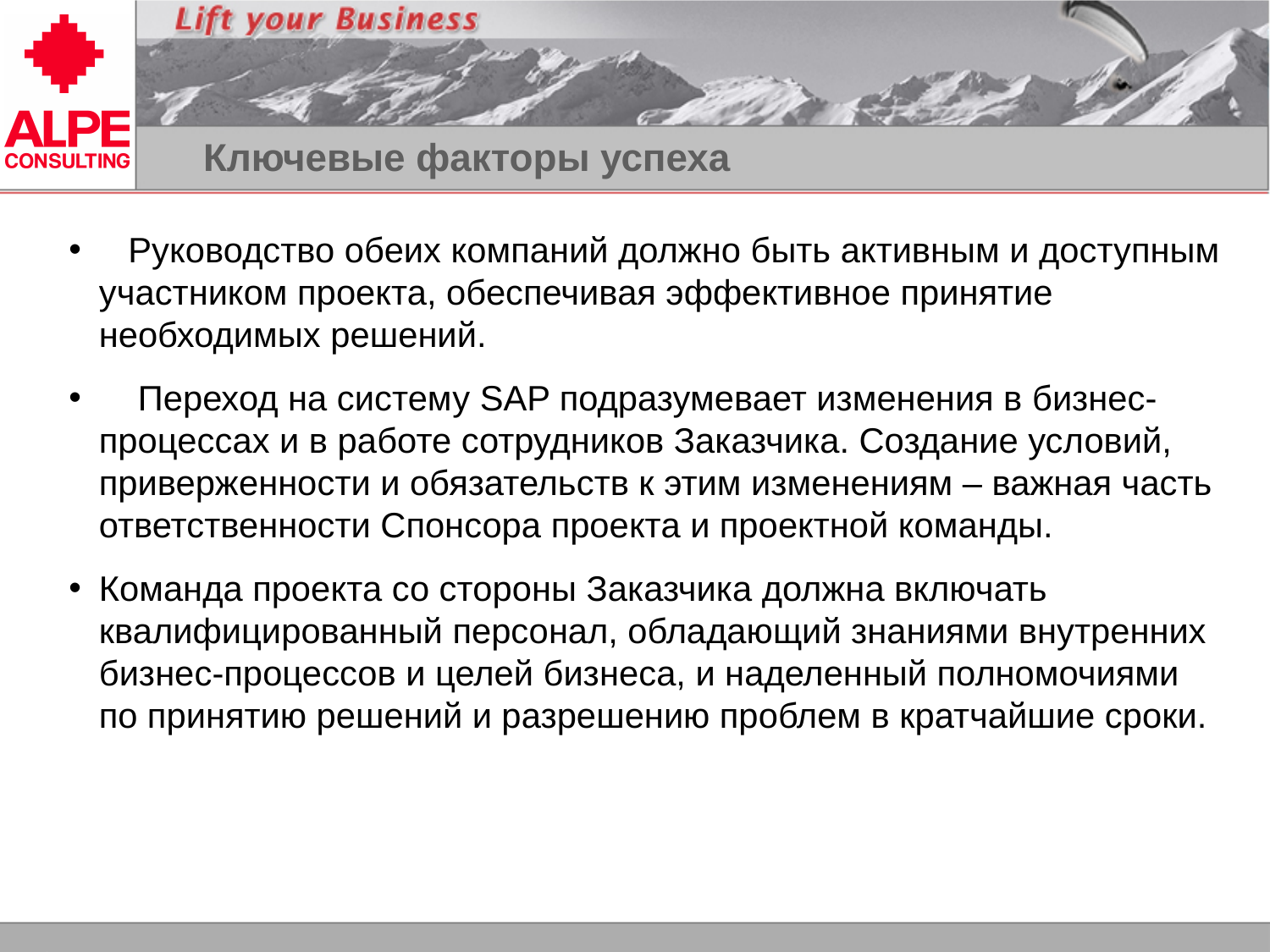

Ключевые факторы успеха
   Руководство обеих компаний должно быть активным и доступным участником проекта, обеспечивая эффективное принятие необходимых решений.
    Переход на систему SAP подразумевает изменения в бизнес-процессах и в работе сотрудников Заказчика. Создание условий, приверженности и обязательств к этим изменениям – важная часть ответственности Спонсора проекта и проектной команды.
Команда проекта со стороны Заказчика должна включать квалифицированный персонал, обладающий знаниями внутренних бизнес-процессов и целей бизнеса, и наделенный полномочиями по принятию решений и разрешению проблем в кратчайшие сроки.